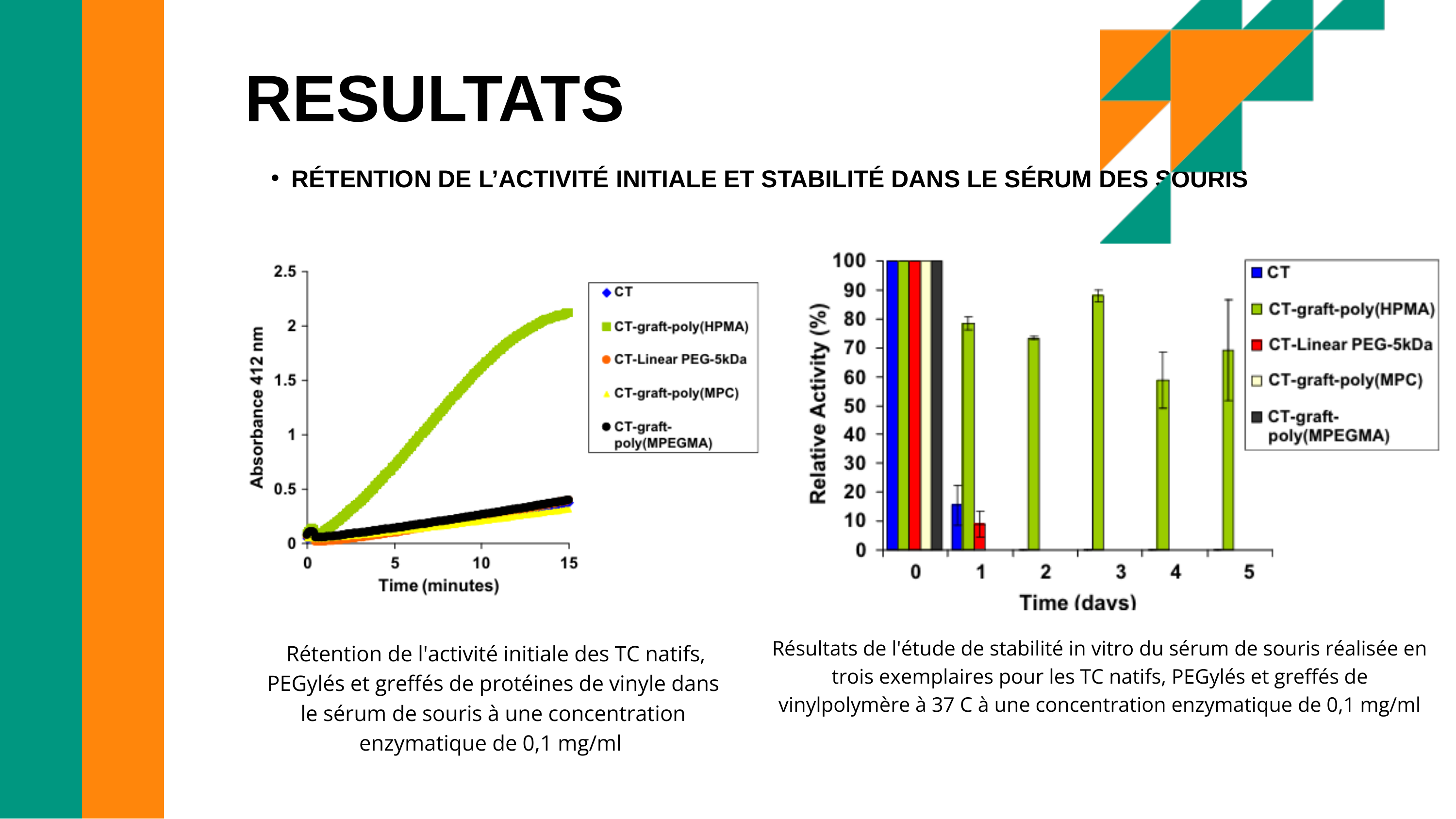

RESULTATS
RÉTENTION DE L’ACTIVITÉ INITIALE ET STABILITÉ DANS LE SÉRUM DES SOURIS

Résultats de l'étude de stabilité in vitro du sérum de souris réalisée en trois exemplaires pour les TC natifs, PEGylés et greffés de vinylpolymère à 37 C à une concentration enzymatique de 0,1 mg/ml
 Rétention de l'activité initiale des TC natifs, PEGylés et greffés de protéines de vinyle dans le sérum de souris à une concentration enzymatique de 0,1 mg/ml